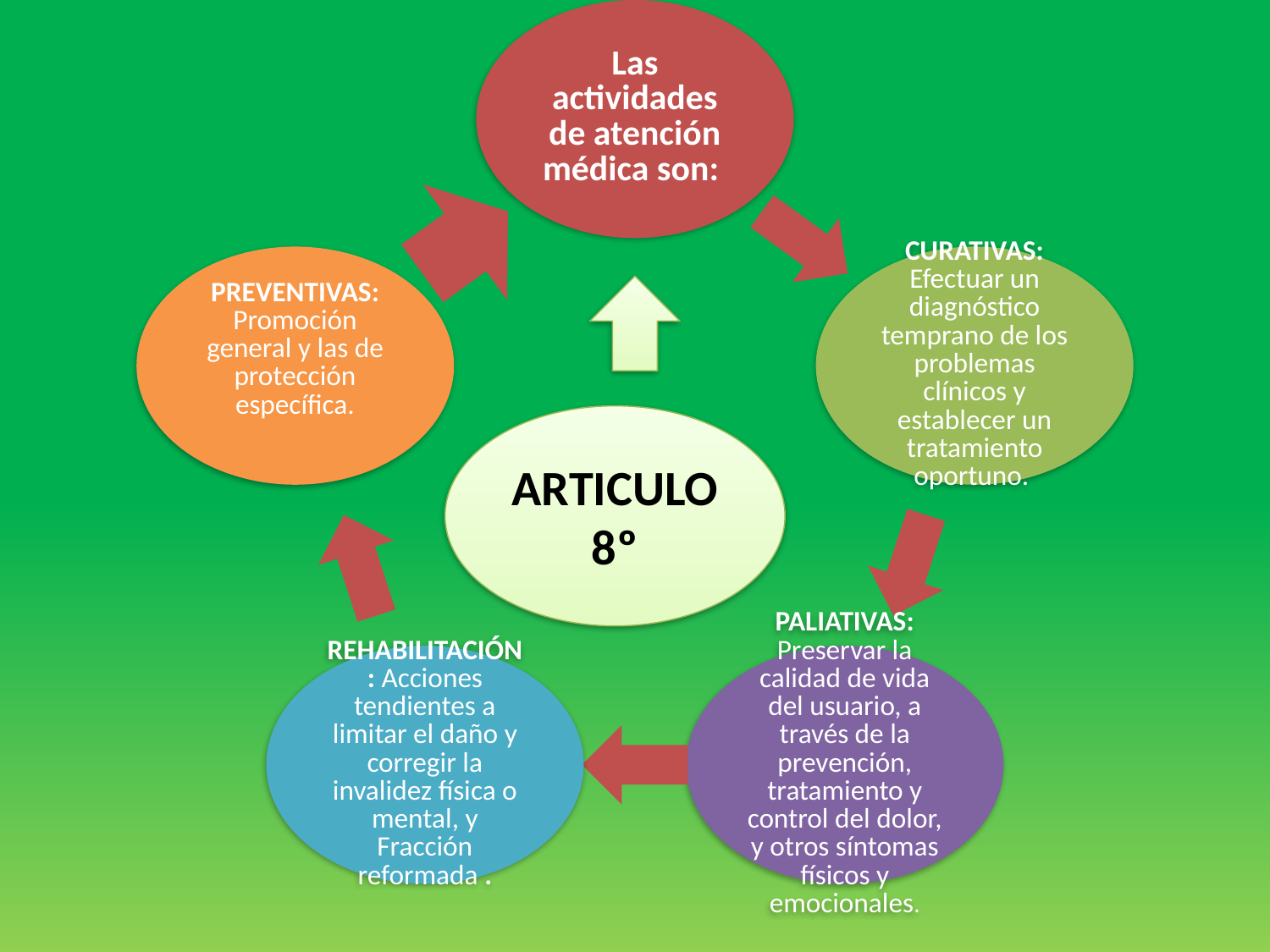

Las actividades de atención médica son:
CURATIVAS: Efectuar un diagnóstico temprano de los problemas clínicos y establecer un tratamiento oportuno.
PALIATIVAS: Preservar la calidad de vida del usuario, a través de la prevención, tratamiento y control del dolor, y otros síntomas físicos y emocionales.
REHABILITACIÓN: Acciones tendientes a limitar el daño y corregir la invalidez física o mental, y Fracción reformada .
PREVENTIVAS: Promoción general y las de protección específica.
#

ARTICULO 8º